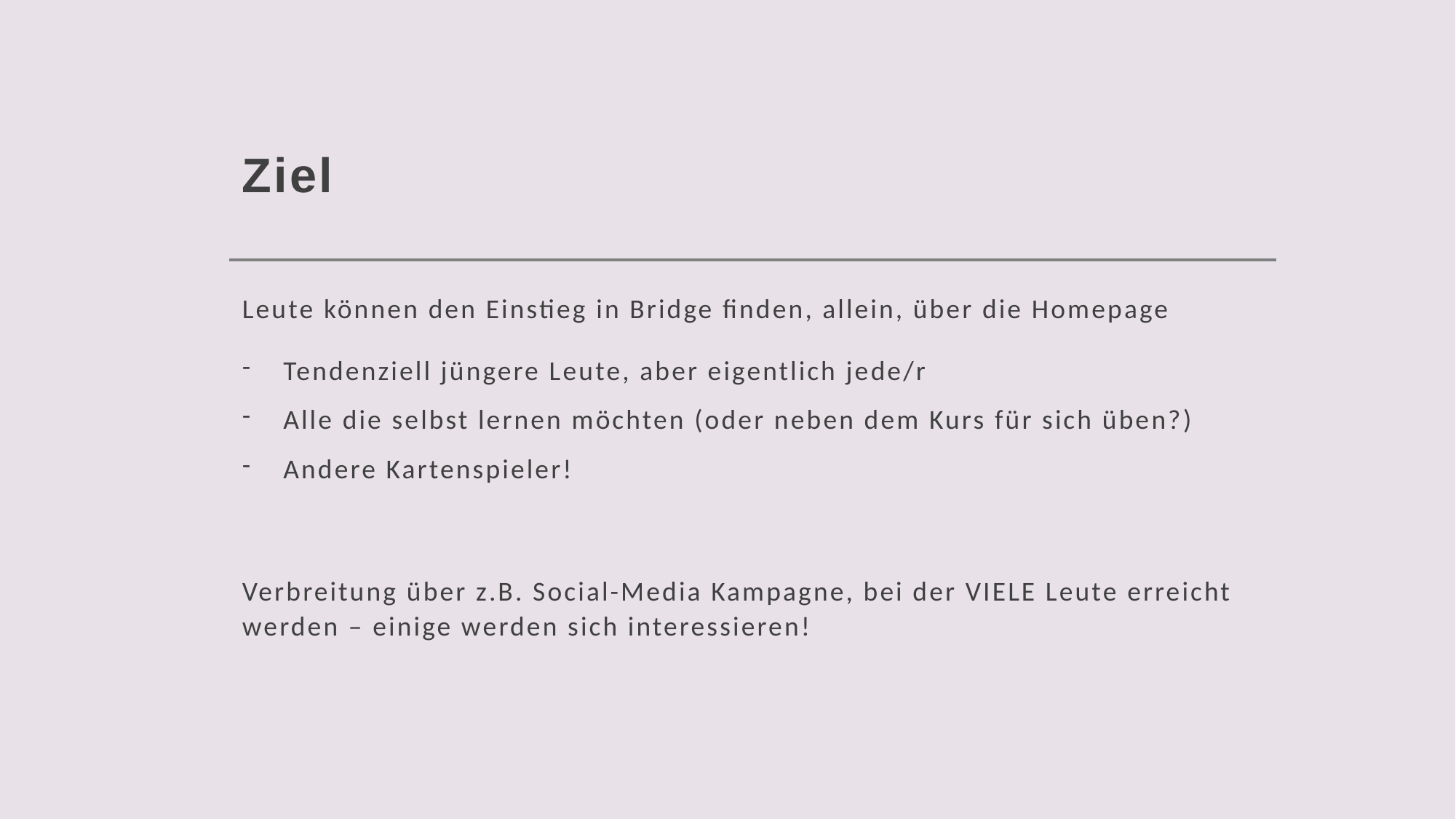

# Ziel
Leute können den Einstieg in Bridge finden, allein, über die Homepage
Tendenziell jüngere Leute, aber eigentlich jede/r
Alle die selbst lernen möchten (oder neben dem Kurs für sich üben?)
Andere Kartenspieler!

Verbreitung über z.B. Social-Media Kampagne, bei der VIELE Leute erreicht werden – einige werden sich interessieren!